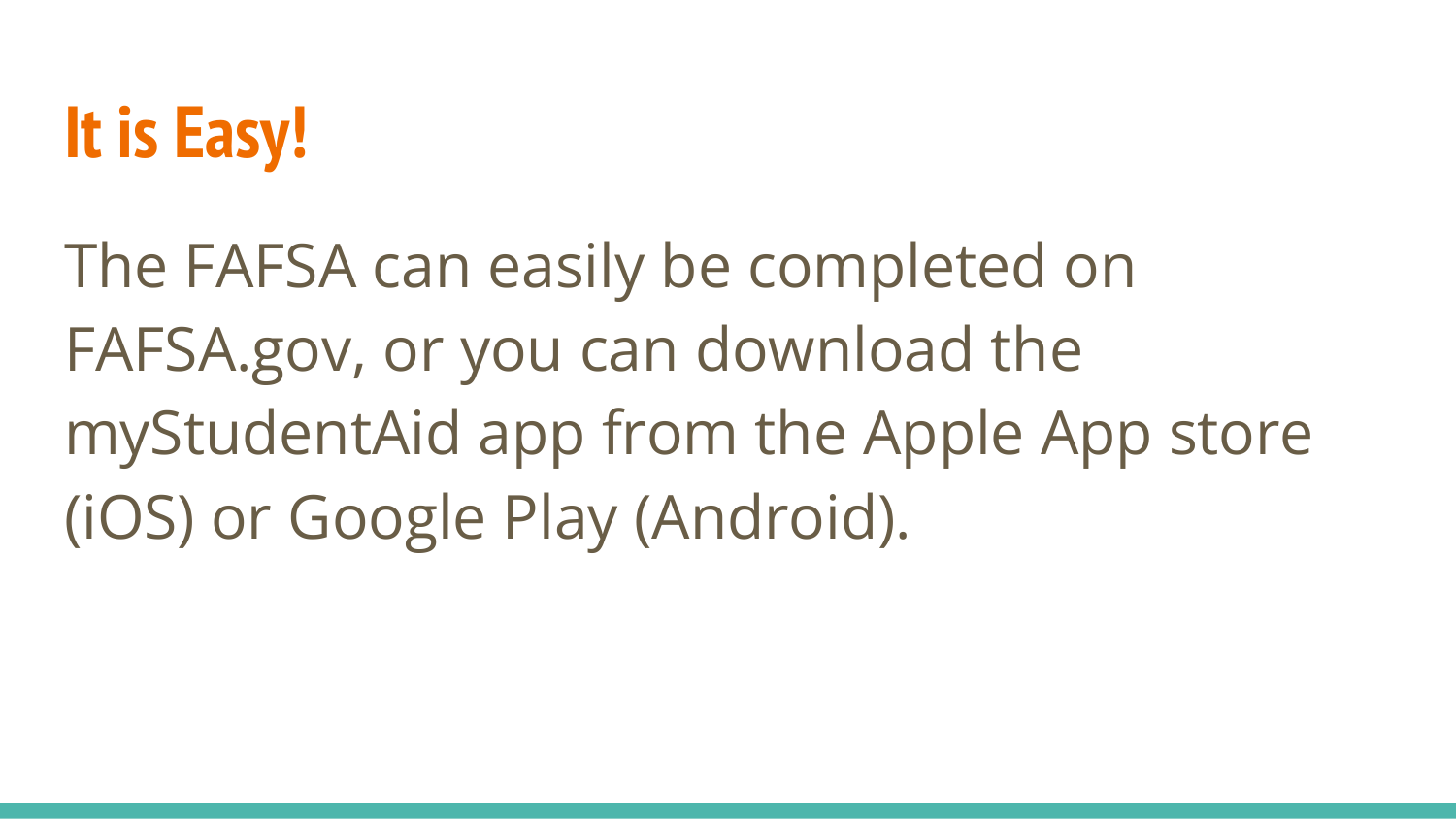

# It is Easy!
The FAFSA can easily be completed on FAFSA.gov, or you can download the myStudentAid app from the Apple App store (iOS) or Google Play (Android).